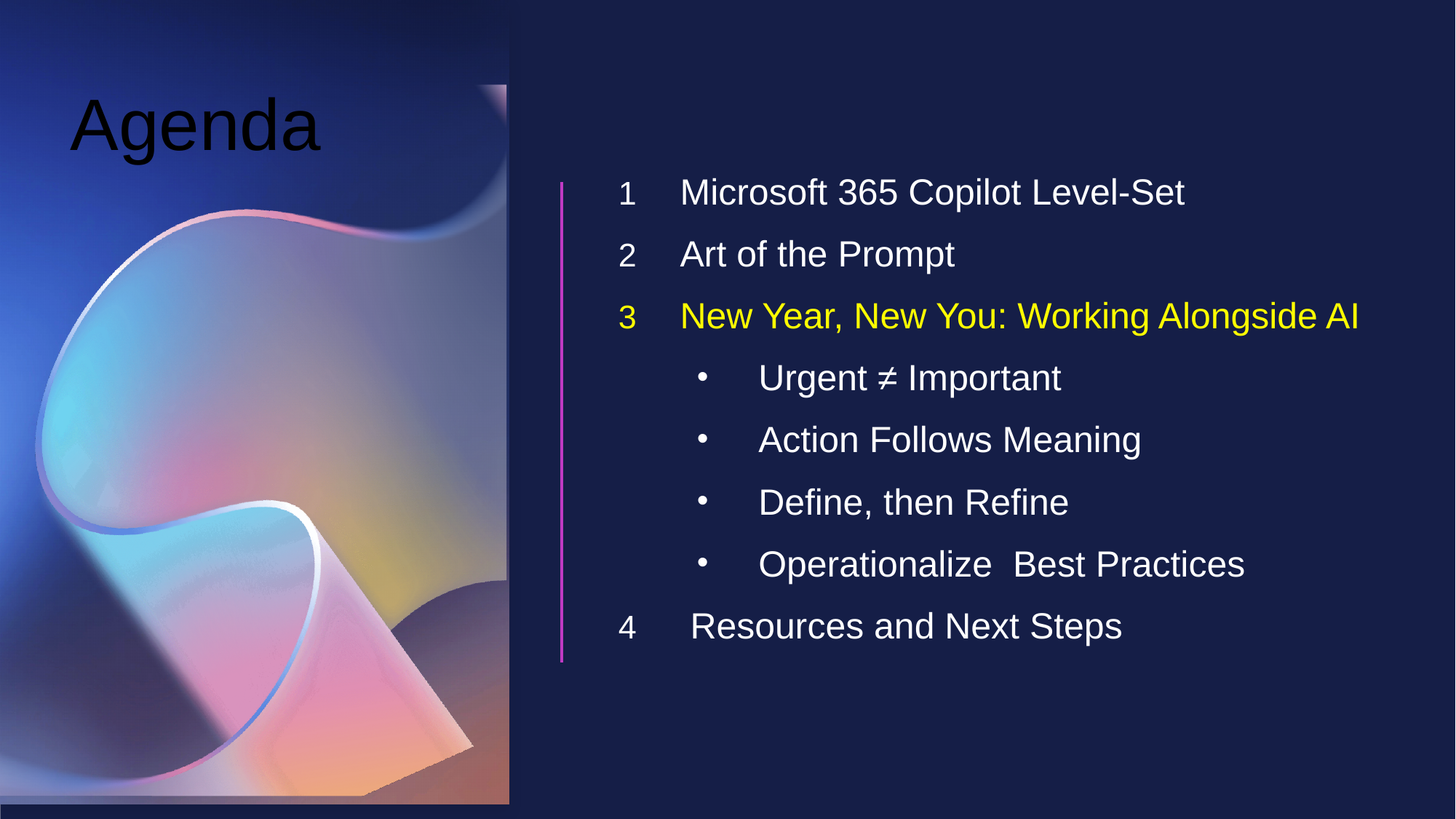

# Agenda
Microsoft 365 Copilot Level-Set
Art of the Prompt
New Year, New You: Working Alongside AI
Urgent ≠ Important
Action Follows Meaning
Define, then Refine
Operationalize  Best Practices
 Resources and Next Steps